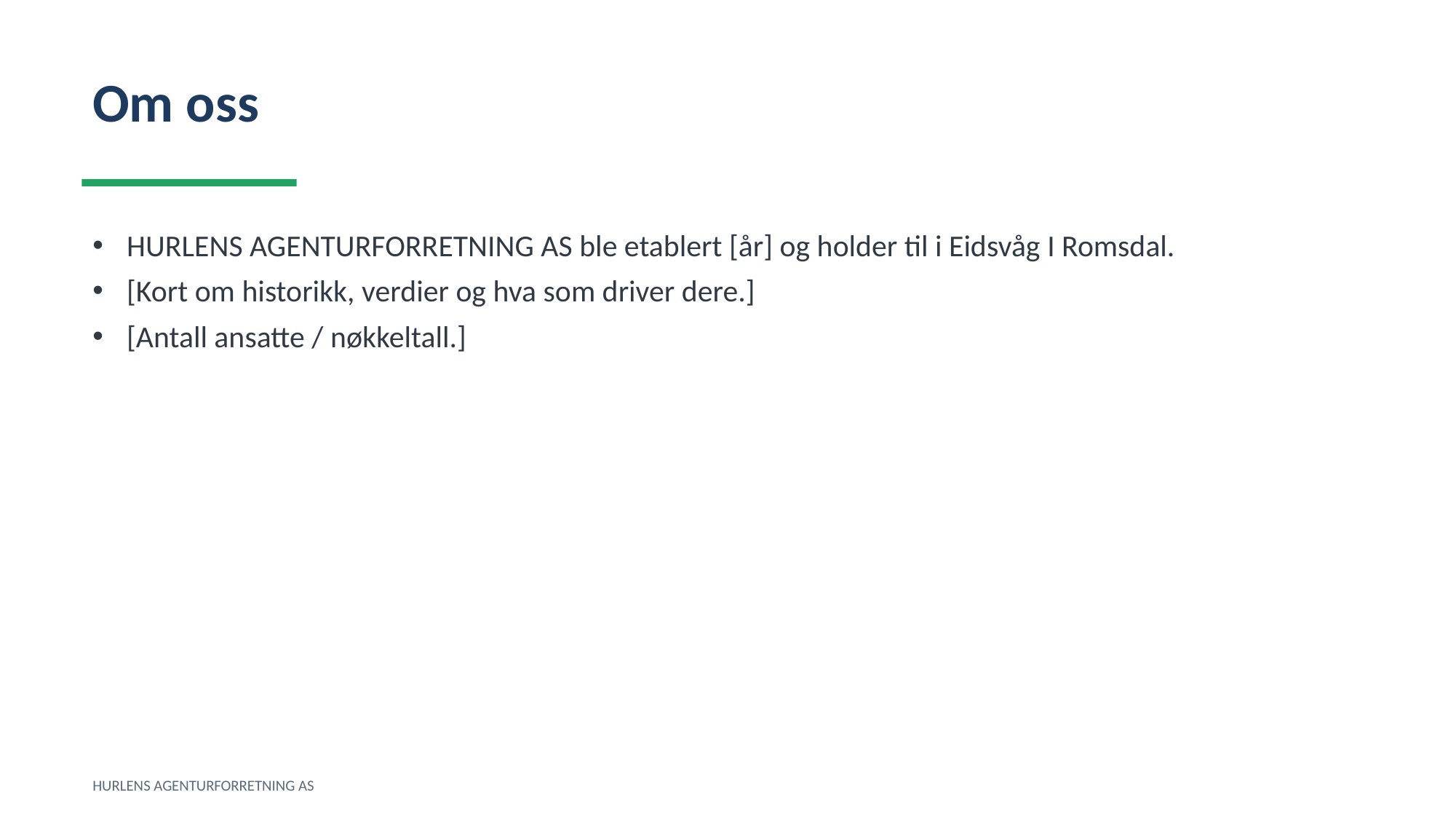

Om oss

HURLENS AGENTURFORRETNING AS ble etablert [år] og holder til i Eidsvåg I Romsdal.
[Kort om historikk, verdier og hva som driver dere.]
[Antall ansatte / nøkkeltall.]
HURLENS AGENTURFORRETNING AS